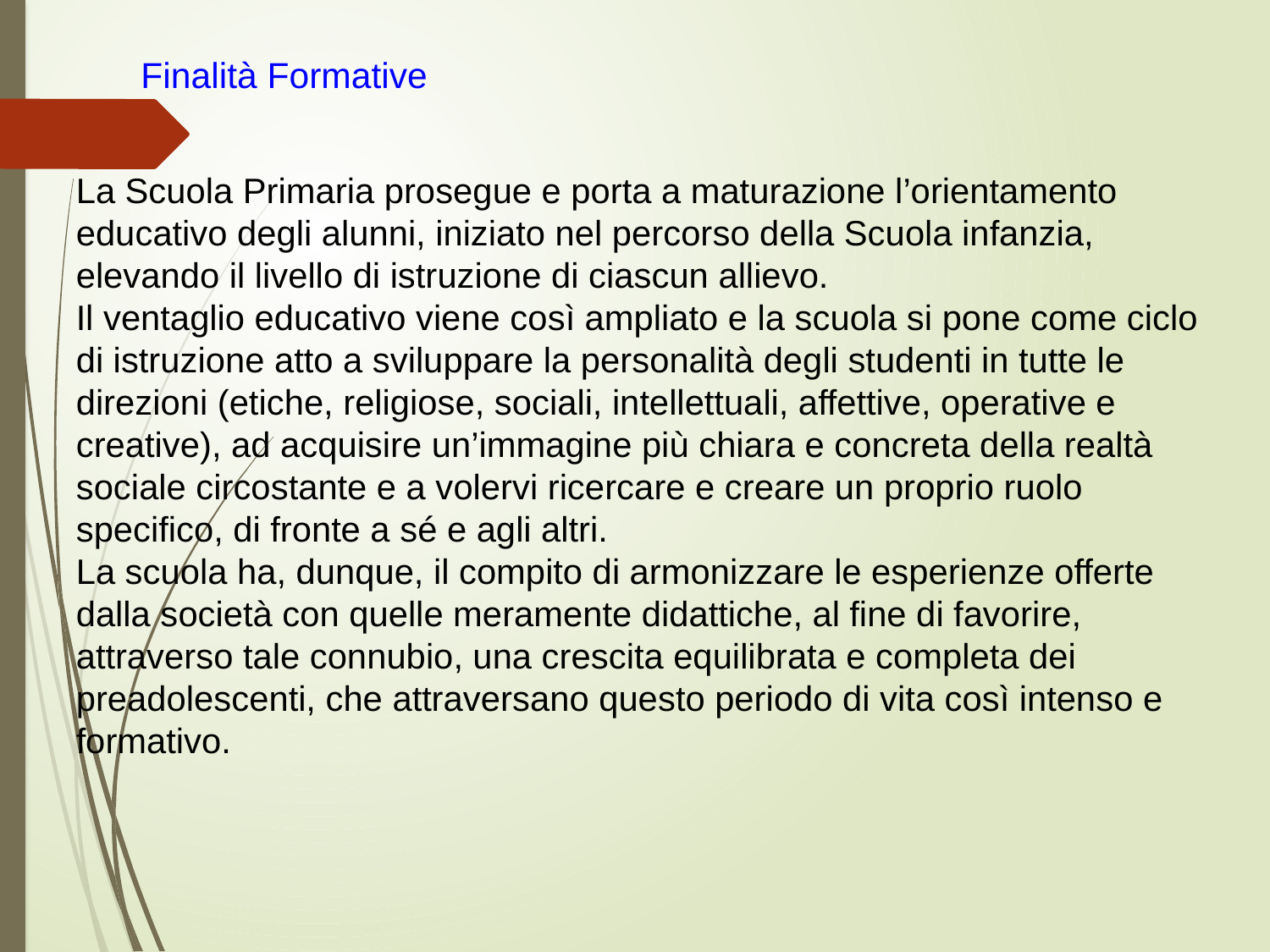

# Finalità Formative
La Scuola Primaria prosegue e porta a maturazione l’orientamento educativo degli alunni, iniziato nel percorso della Scuola infanzia, elevando il livello di istruzione di ciascun allievo.
Il ventaglio educativo viene così ampliato e la scuola si pone come ciclo di istruzione atto a sviluppare la personalità degli studenti in tutte le direzioni (etiche, religiose, sociali, intellettuali, affettive, operative e creative), ad acquisire un’immagine più chiara e concreta della realtà sociale circostante e a volervi ricercare e creare un proprio ruolo specifico, di fronte a sé e agli altri.
La scuola ha, dunque, il compito di armonizzare le esperienze offerte dalla società con quelle meramente didattiche, al fine di favorire, attraverso tale connubio, una crescita equilibrata e completa dei preadolescenti, che attraversano questo periodo di vita così intenso e formativo.